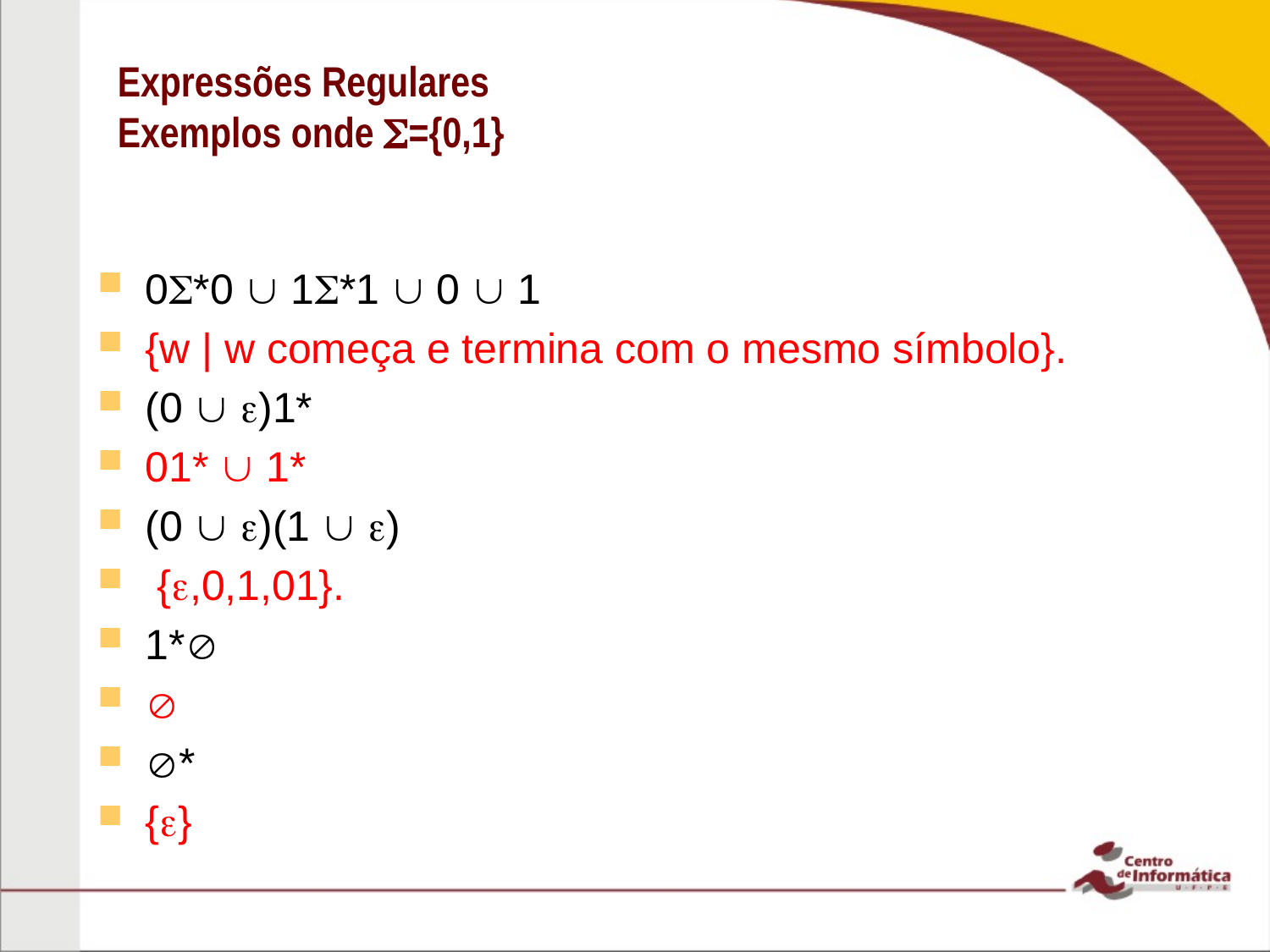

# Expressões Regulares Exemplos onde Σ={0,1}

0Σ*0 ∪ 1Σ*1 ∪ 0 ∪ 1
{w | w começa e termina com o mesmo símbolo}.
(0 ∪ ε)1*
01* ∪ 1*
(0 ∪ ε)(1 ∪ ε)
 {ε,0,1,01}.
1*∅
∅
∅*
{ε}